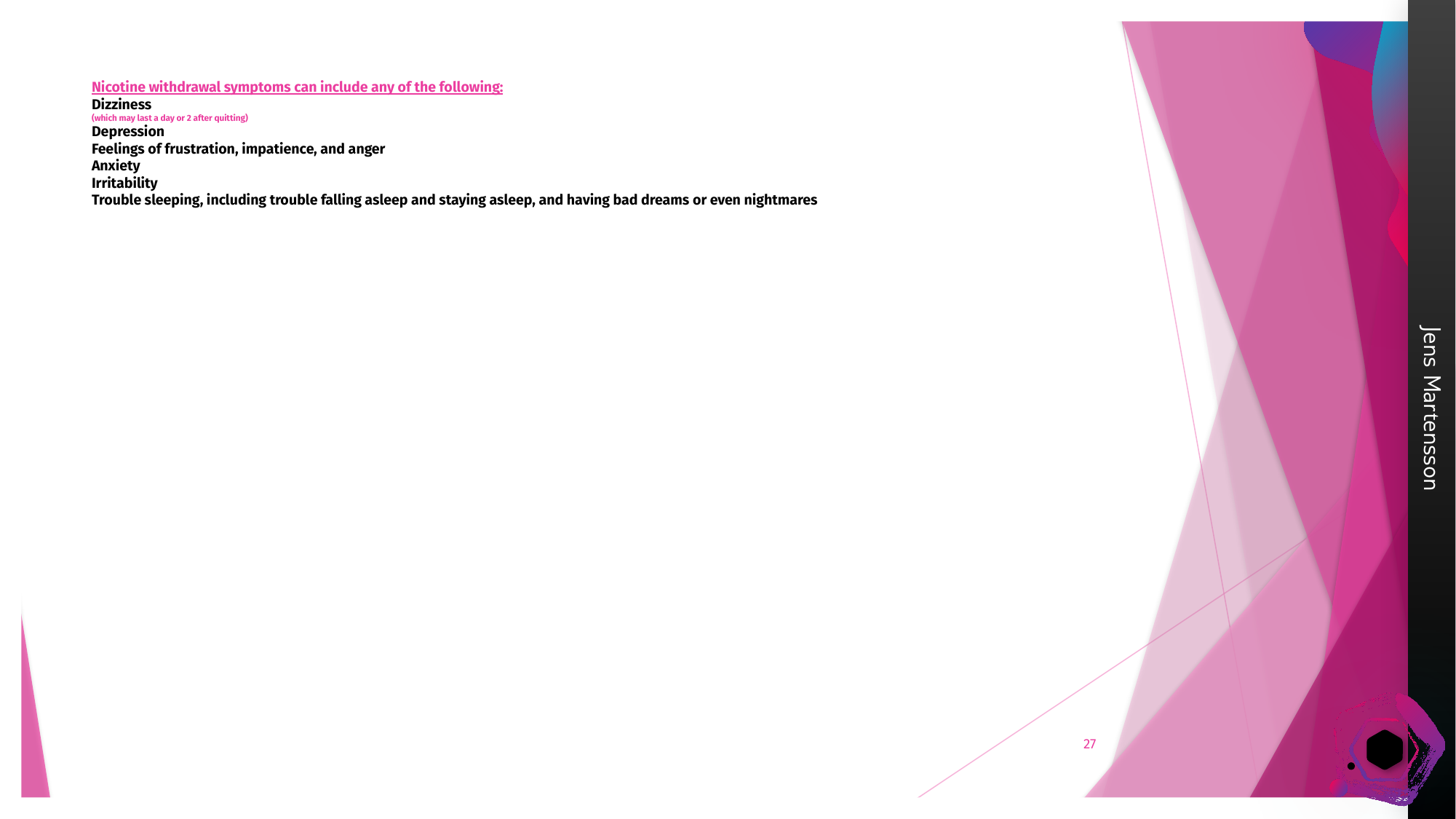

# Nicotine withdrawal symptoms can include any of the following: Dizziness (which may last a day or 2 after quitting) Depression Feelings of frustration, impatience, and anger Anxiety Irritability Trouble sleeping, including trouble falling asleep and staying asleep, and having bad dreams or even nightmares
27